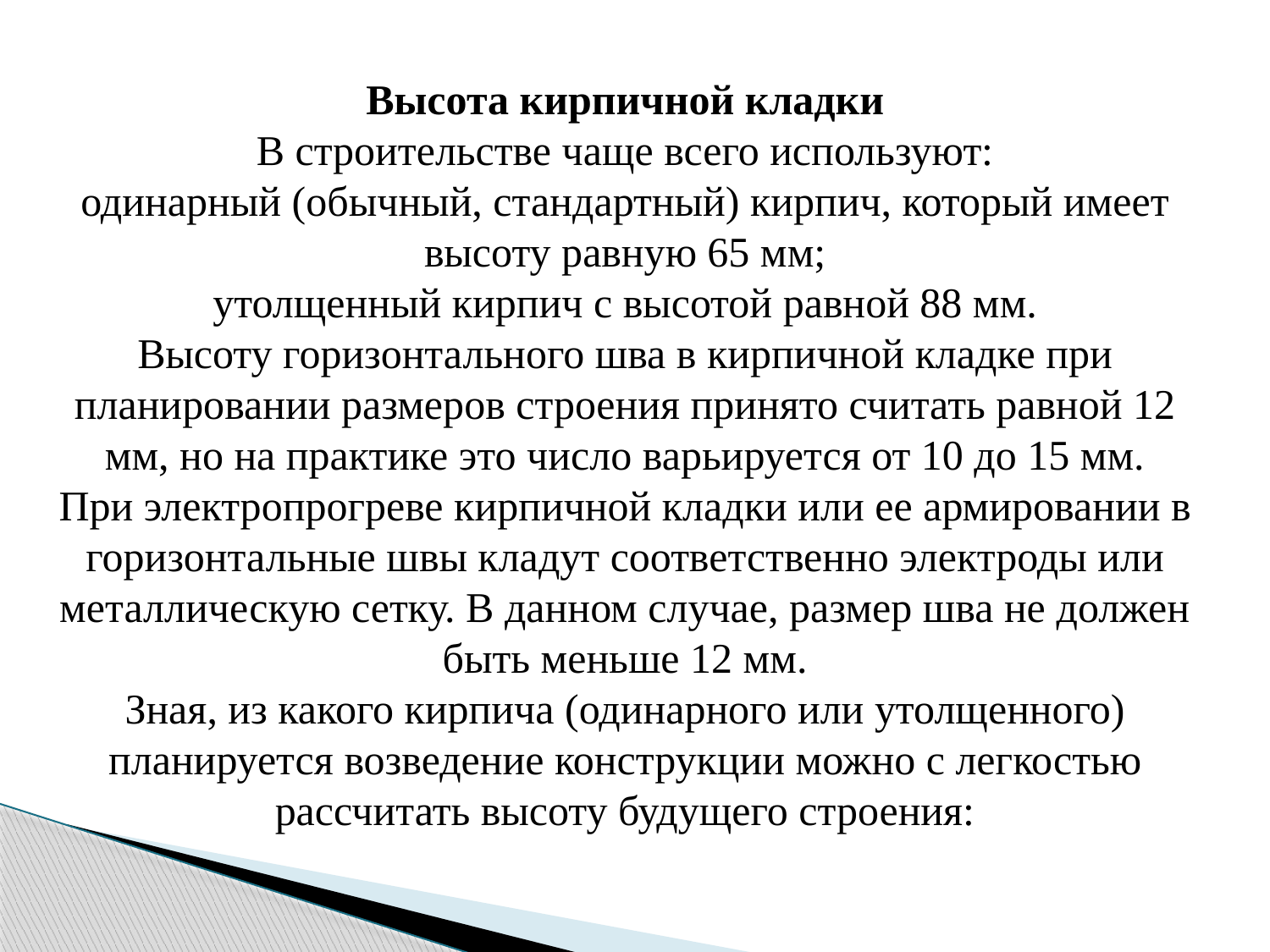

Высота кирпичной кладки
В строительстве чаще всего используют:
одинарный (обычный, стандартный) кирпич, который имеет высоту равную 65 мм;
утолщенный кирпич с высотой равной 88 мм.
Высоту горизонтального шва в кирпичной кладке при планировании размеров строения принято считать равной 12 мм, но на практике это число варьируется от 10 до 15 мм.
При электропрогреве кирпичной кладки или ее армировании в горизонтальные швы кладут соответственно электроды или металлическую сетку. В данном случае, размер шва не должен быть меньше 12 мм.
Зная, из какого кирпича (одинарного или утолщенного) планируется возведение конструкции можно с легкостью рассчитать высоту будущего строения: